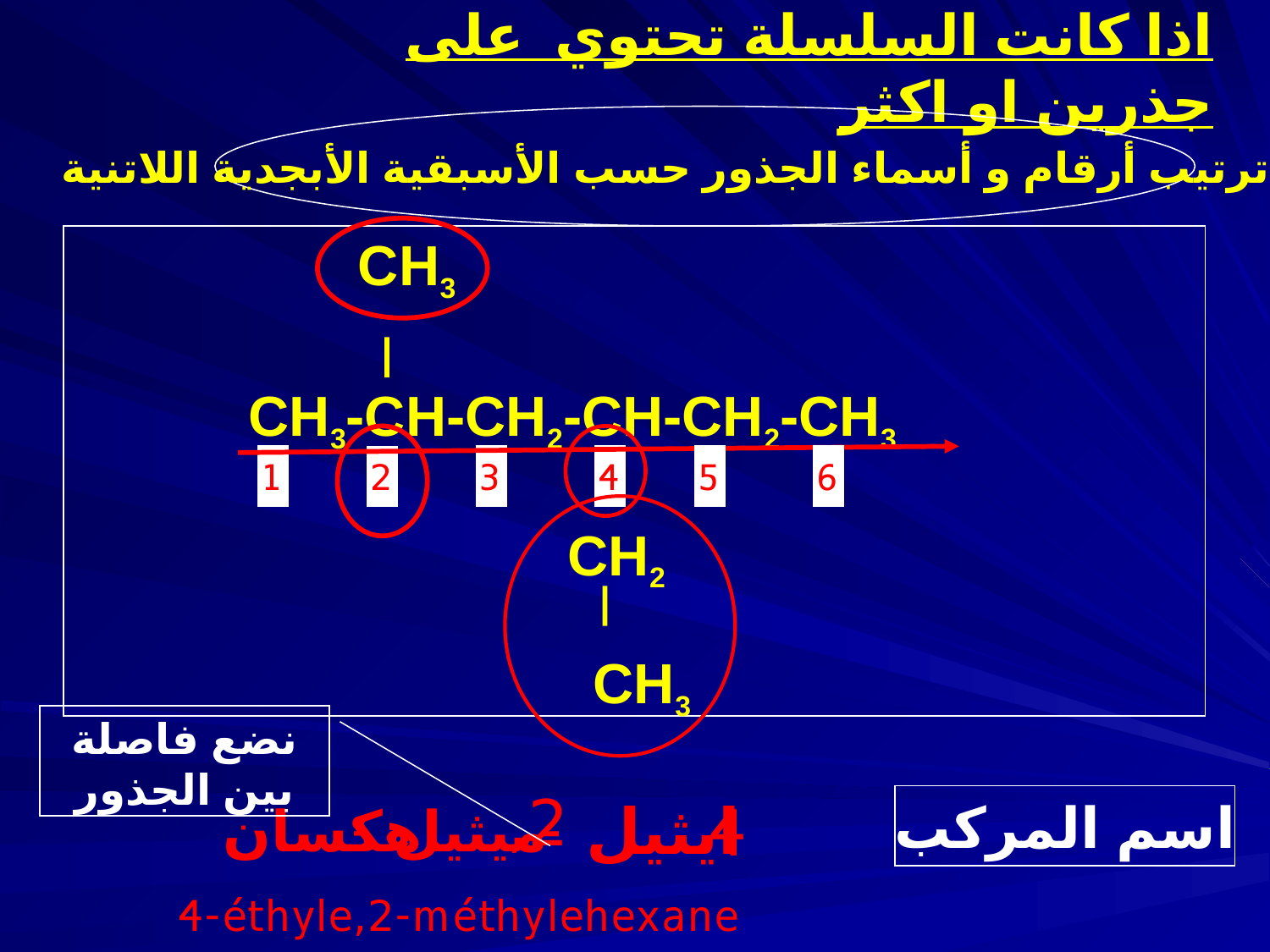

# اذا كانت السلسلة تحتوي  على جذرين او اكثر
يتم ترتيب أرقام و أسماء الجذور حسب الأسبقية الأبجدية اللاتنية

                  CH3

           CH3-CH-CH2-CH-CH2-CH3

CH2

 CH3

5
1
3
4
6

2

نضع فاصلة بين الجذور
هكسان
- ميثيل
- ايثيل
,2
4
اسم المركب
4-éthyle,2-méthylehexane